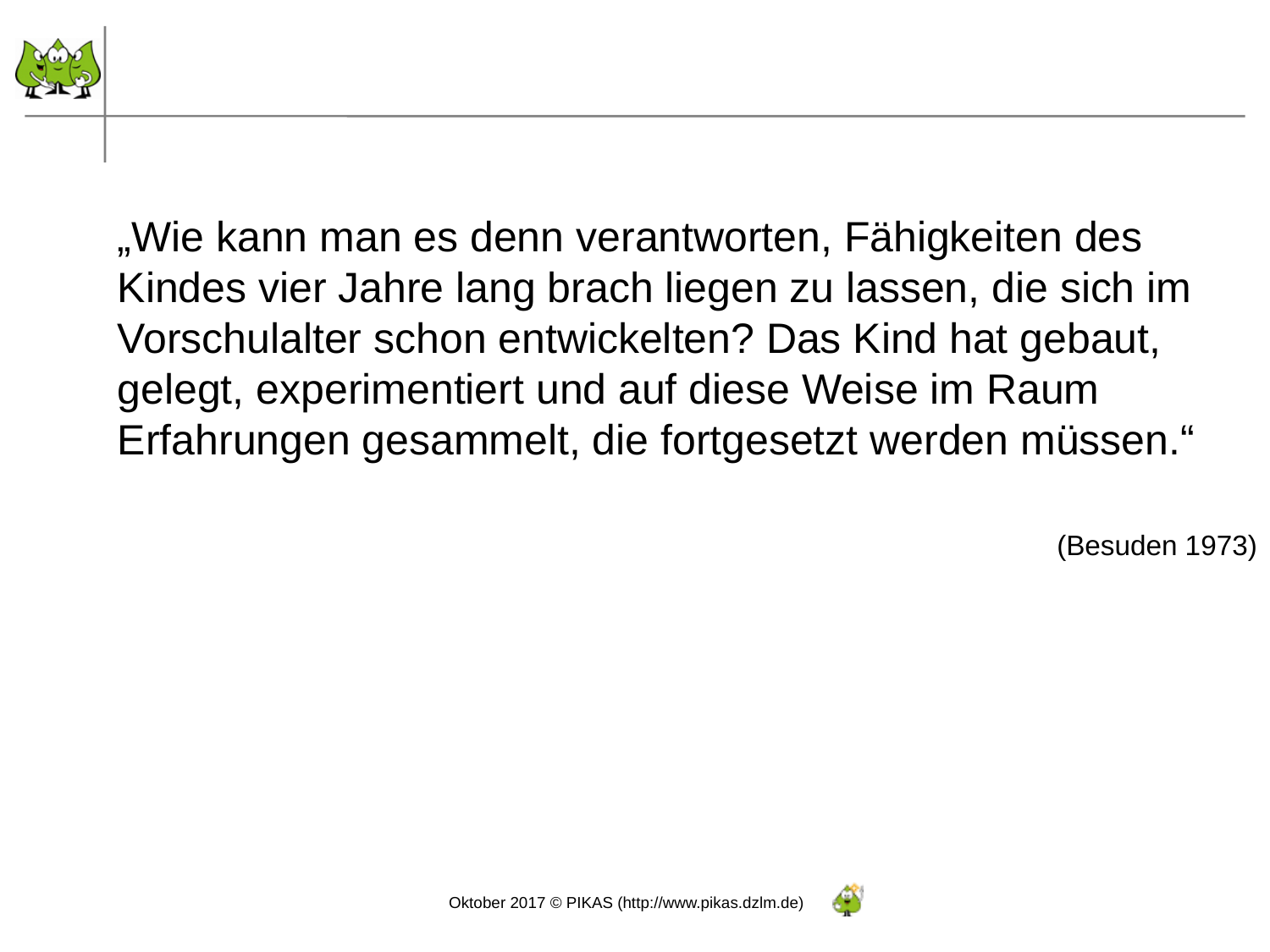

„Wie kann man es denn verantworten, Fähigkeiten des Kindes vier Jahre lang brach liegen zu lassen, die sich im Vorschulalter schon entwickelten? Das Kind hat gebaut, gelegt, experimentiert und auf diese Weise im Raum Erfahrungen gesammelt, die fortgesetzt werden müssen.“

(Besuden 1973)